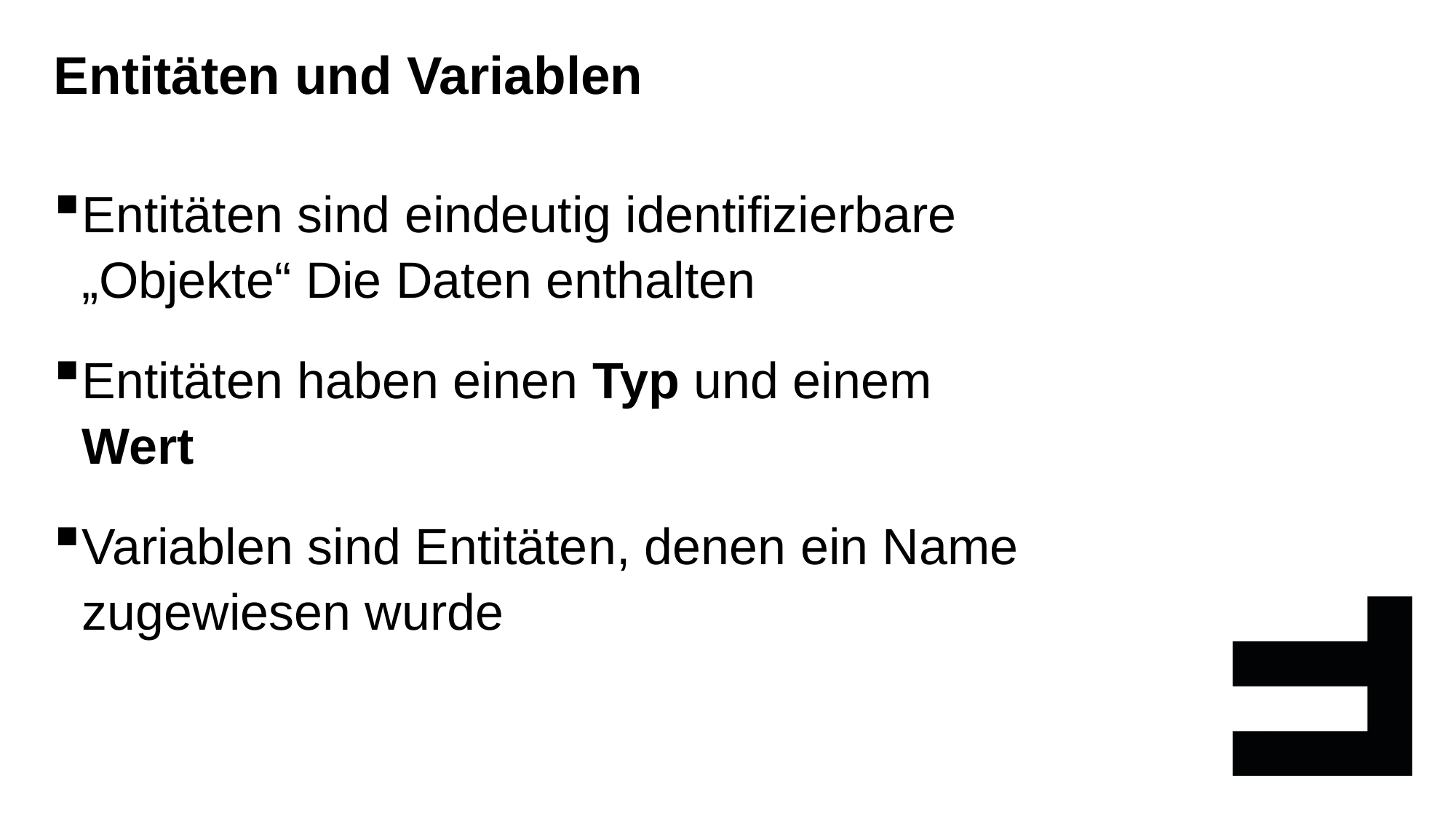

Entitäten und Variablen
Entitäten sind eindeutig identifizierbare „Objekte“ Die Daten enthalten
Entitäten haben einen Typ und einem Wert
Variablen sind Entitäten, denen ein Name zugewiesen wurde